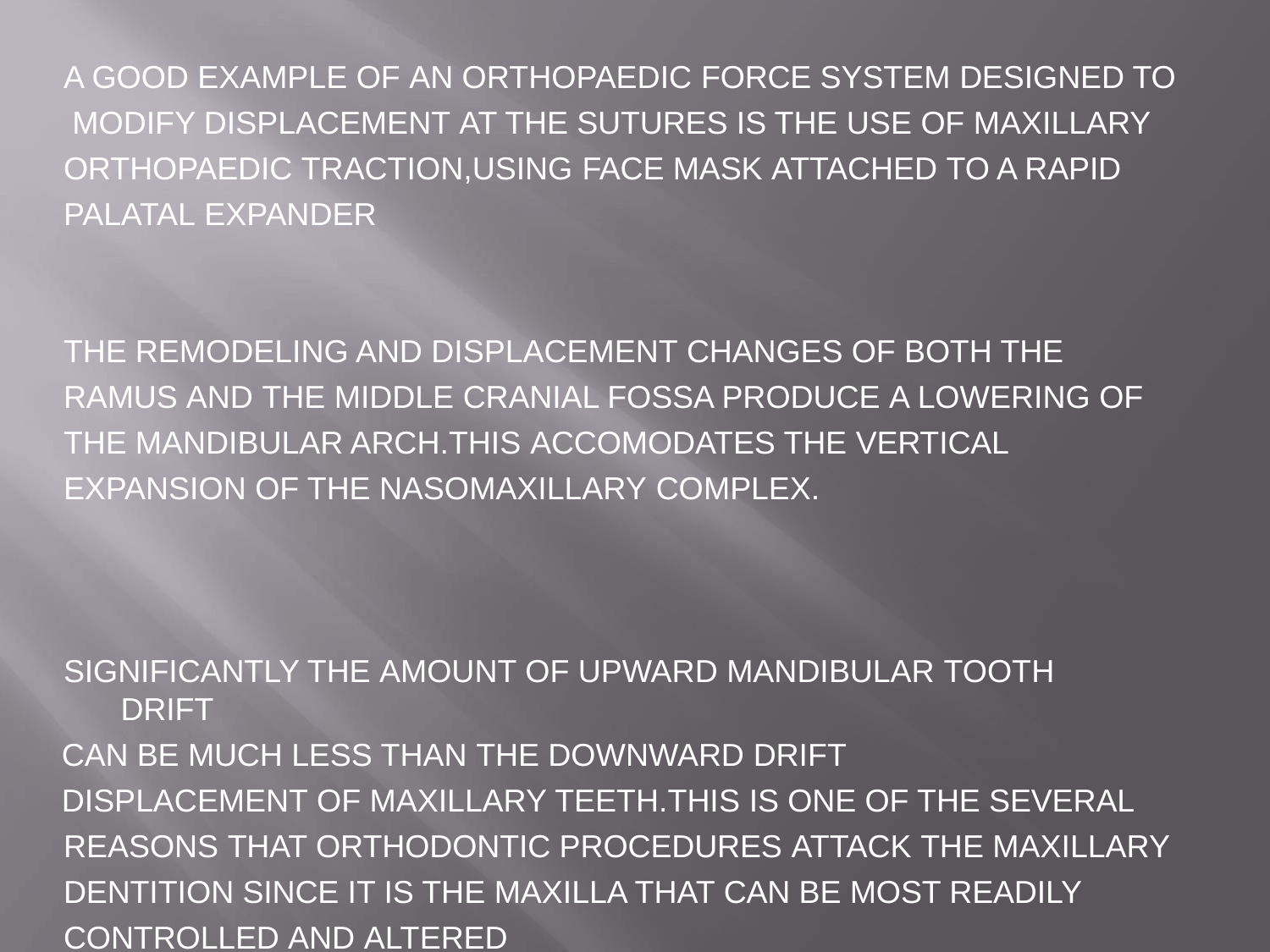

# A GOOD EXAMPLE OF AN ORTHOPAEDIC FORCE SYSTEM DESIGNED TO  MODIFY DISPLACEMENT AT THE SUTURES IS THE USE OF MAXILLARY  ORTHOPAEDIC TRACTION,USING FACE MASK ATTACHED TO A RAPID  PALATAL EXPANDER
THE REMODELING AND DISPLACEMENT CHANGES OF BOTH THE  RAMUS AND THE MIDDLE CRANIAL FOSSA PRODUCE A LOWERING OF  THE MANDIBULAR ARCH.THIS ACCOMODATES THE VERTICAL  EXPANSION OF THE NASOMAXILLARY COMPLEX.
SIGNIFICANTLY THE AMOUNT OF UPWARD MANDIBULAR TOOTH  DRIFT
CAN BE MUCH LESS THAN THE DOWNWARD DRIFT
DISPLACEMENT OF MAXILLARY TEETH.THIS IS ONE OF THE SEVERAL  REASONS THAT ORTHODONTIC PROCEDURES ATTACK THE MAXILLARY  DENTITION SINCE IT IS THE MAXILLA THAT CAN BE MOST READILY  CONTROLLED AND ALTERED